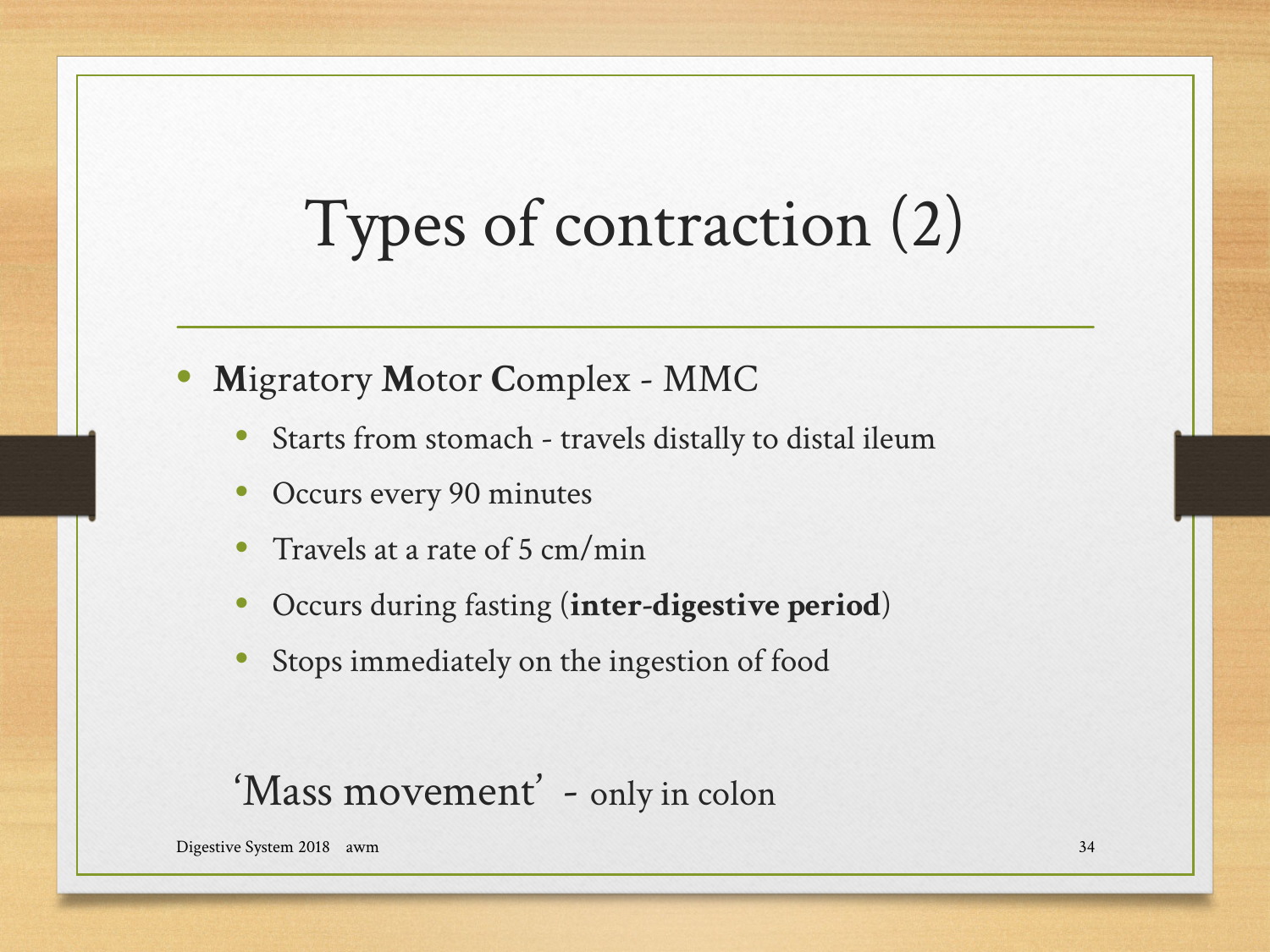

# Types of contraction (2)
Migratory Motor Complex - MMC
Starts from stomach - travels distally to distal ileum
Occurs every 90 minutes
Travels at a rate of 5 cm/min
Occurs during fasting (inter-digestive period)
Stops immediately on the ingestion of food

‘Mass movement’  - only in colon

Digestive System 2018    awm
34